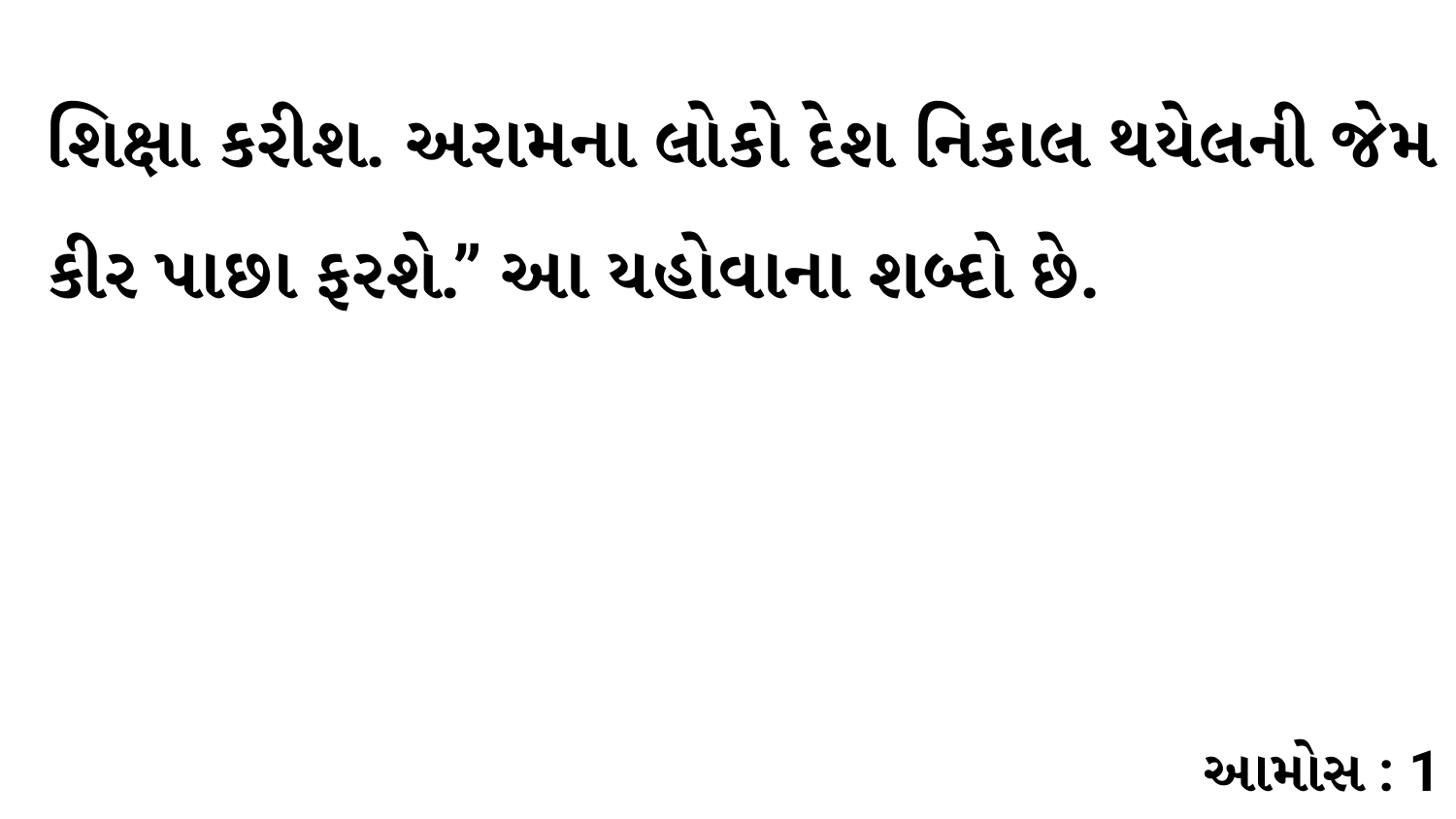

શિક્ષા કરીશ. અરામના લોકો દેશ નિકાલ થયેલની જેમ કીર પાછા ફરશે.” આ યહોવાના શબ્દો છે.
આમોસ : 1